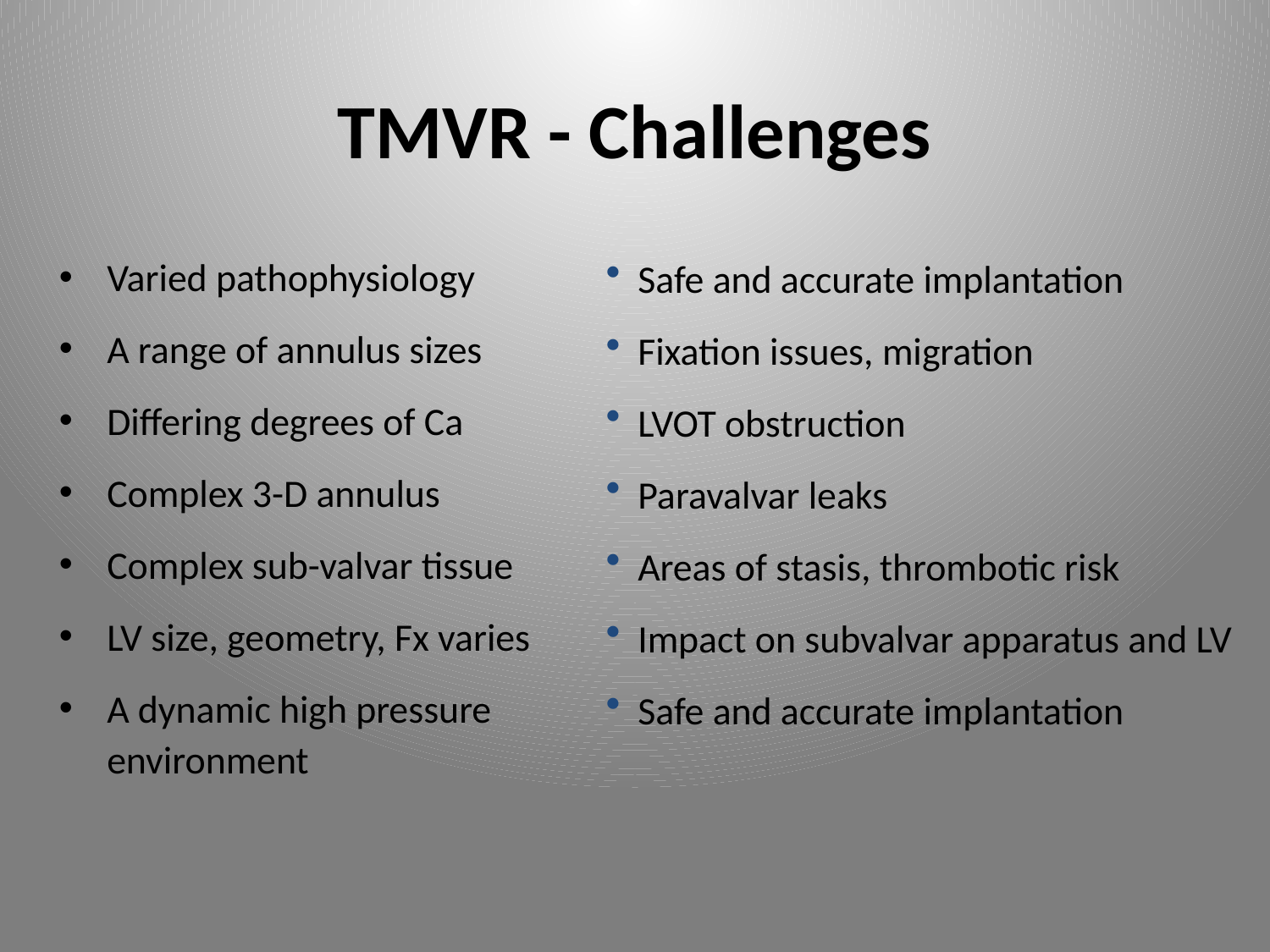

# TMVR - Challenges
Varied pathophysiology
A range of annulus sizes
Differing degrees of Ca
Complex 3-D annulus
Complex sub-valvar tissue
LV size, geometry, Fx varies
A dynamic high pressure environment

Safe and accurate implantation
Fixation issues, migration
LVOT obstruction
Paravalvar leaks
Areas of stasis, thrombotic risk
Impact on subvalvar apparatus and LV
Safe and accurate implantation